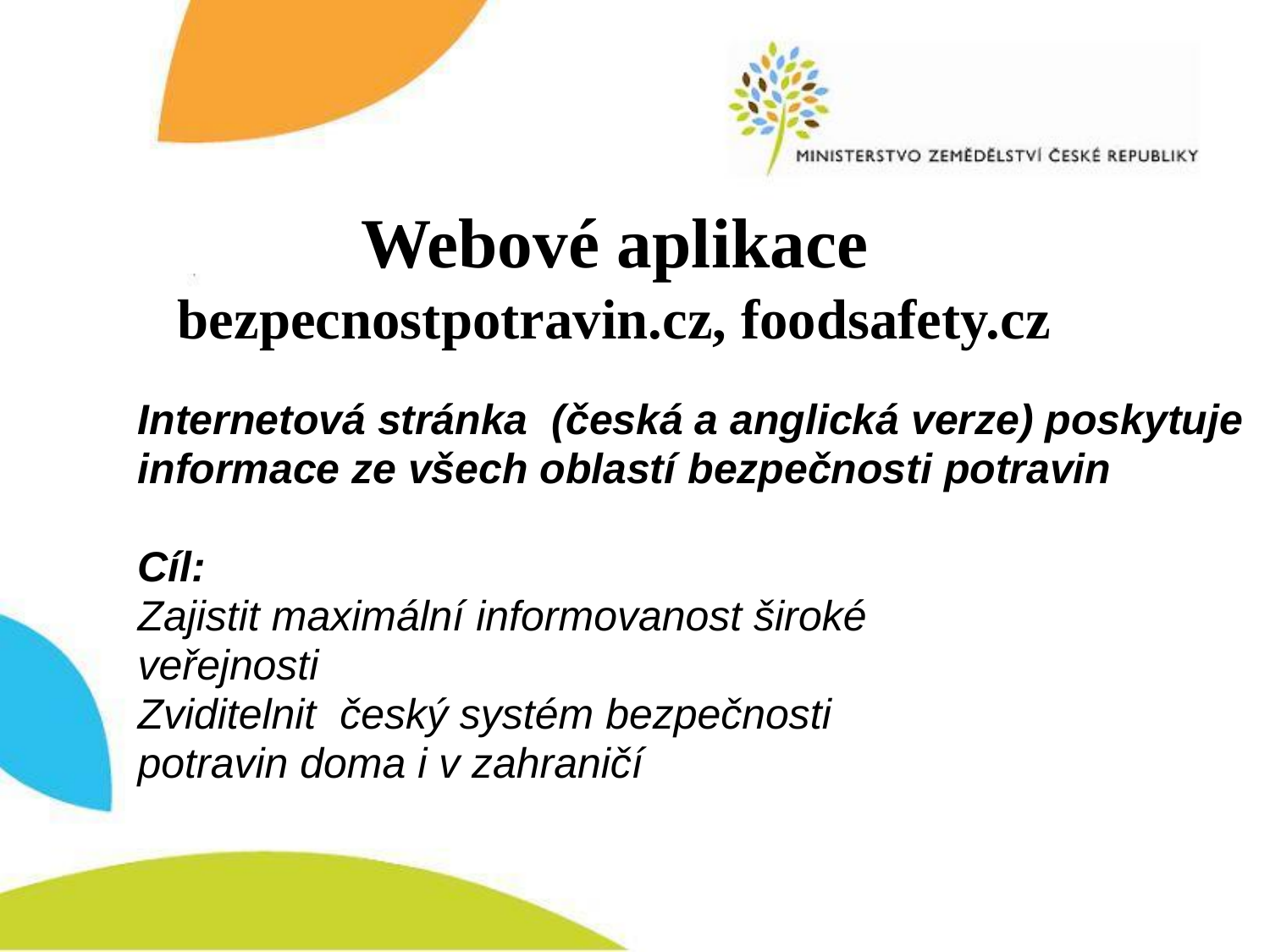

# Webové aplikace bezpecnostpotravin.cz, foodsafety.cz
Internetová stránka  (česká a anglická verze) poskytuje
informace ze všech oblastí bezpečnosti potravin

Cíl:
Zajistit maximální informovanost široké
veřejnosti
Zviditelnit  český systém bezpečnosti
potravin doma i v zahraničí